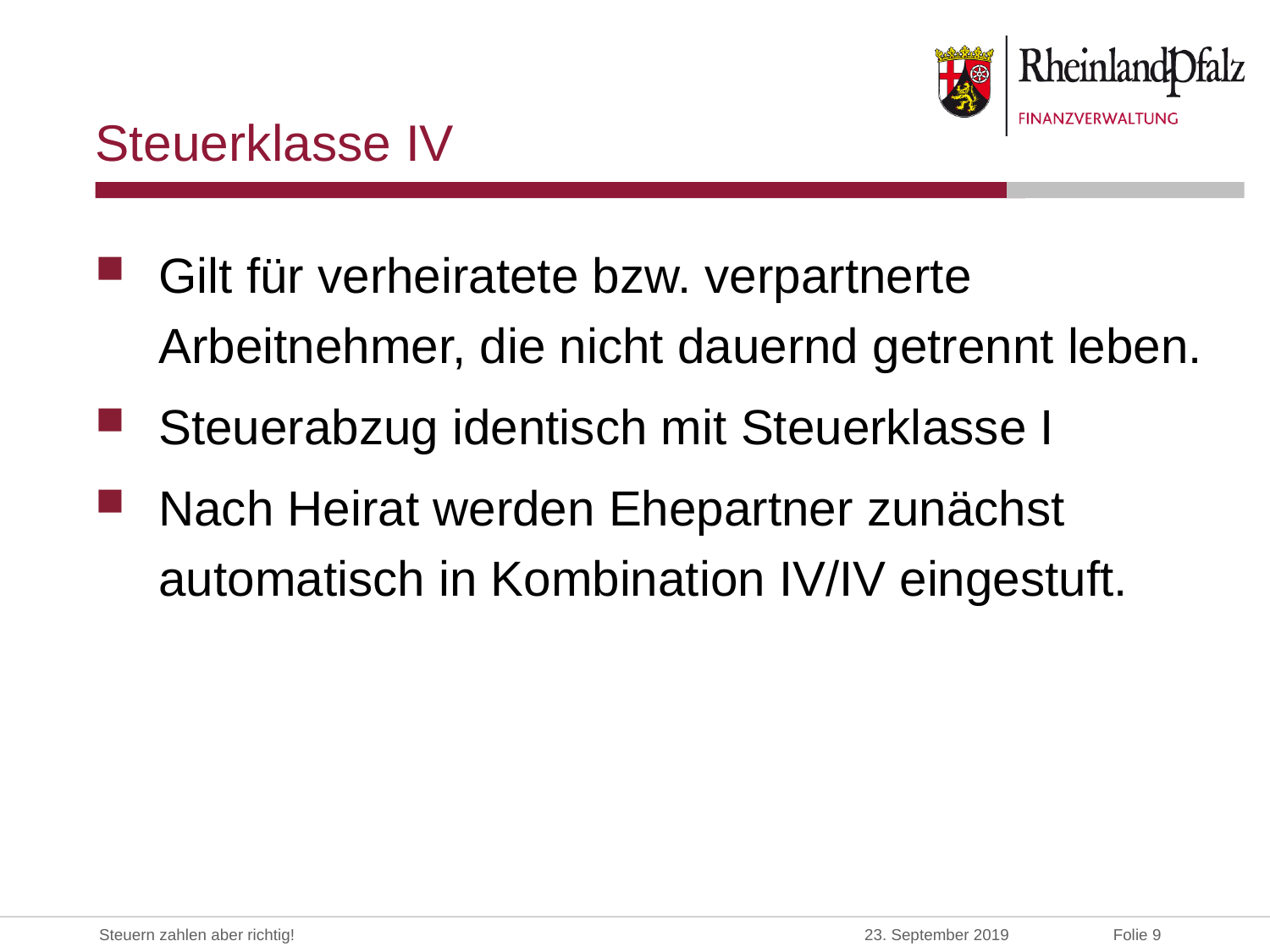

# Steuerklasse IV
Gilt für verheiratete bzw. verpartnerte Arbeitnehmer, die nicht dauernd getrennt leben.
Steuerabzug identisch mit Steuerklasse I
Nach Heirat werden Ehepartner zunächst automatisch in Kombination IV/IV eingestuft.